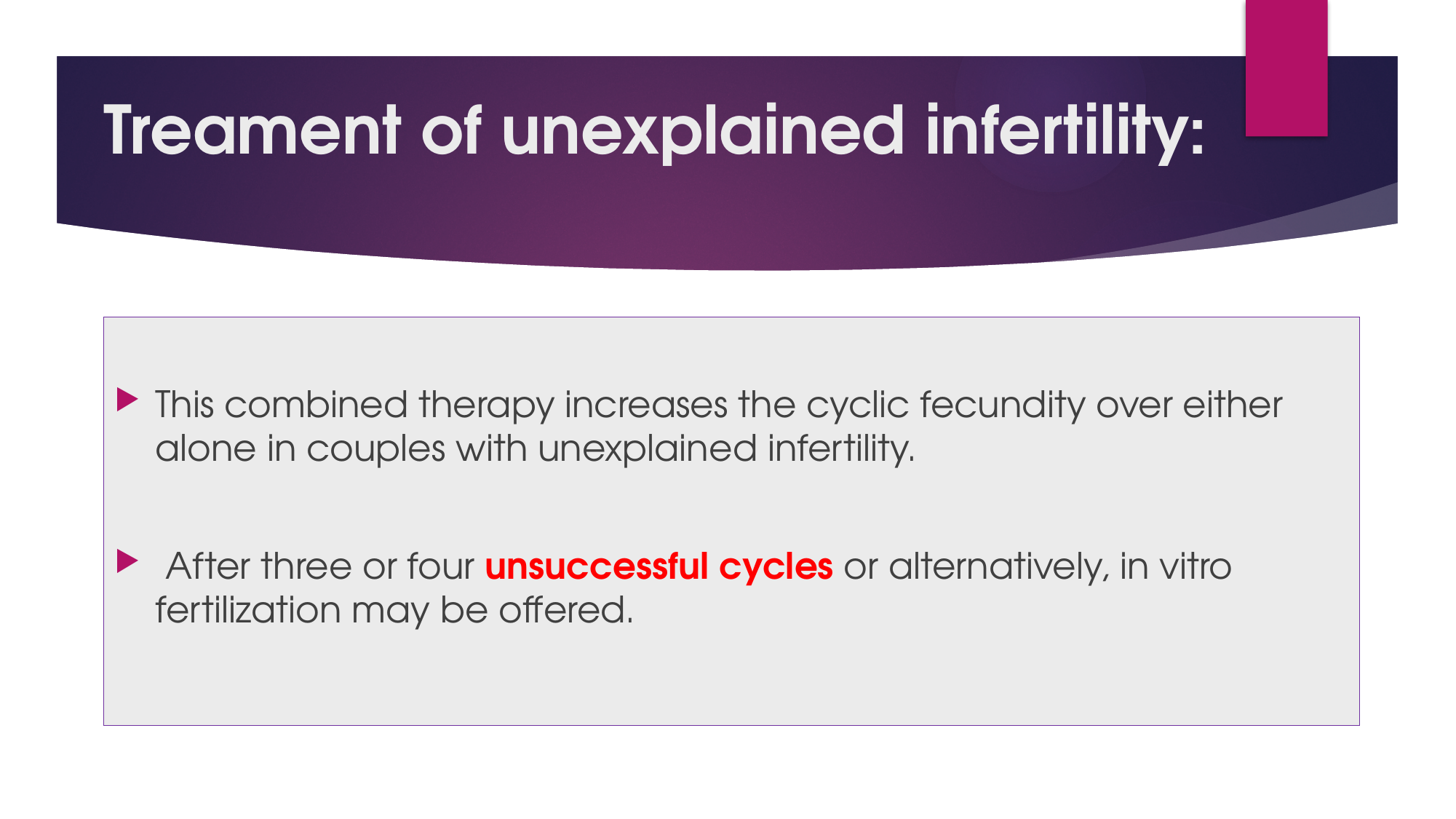

# Treament of unexplained infertility:

This combined therapy increases the cyclic fecundity over either alone in couples with unexplained infertility.

 After three or four unsuccessful cycles or alternatively, in vitro fertilization may be offered.